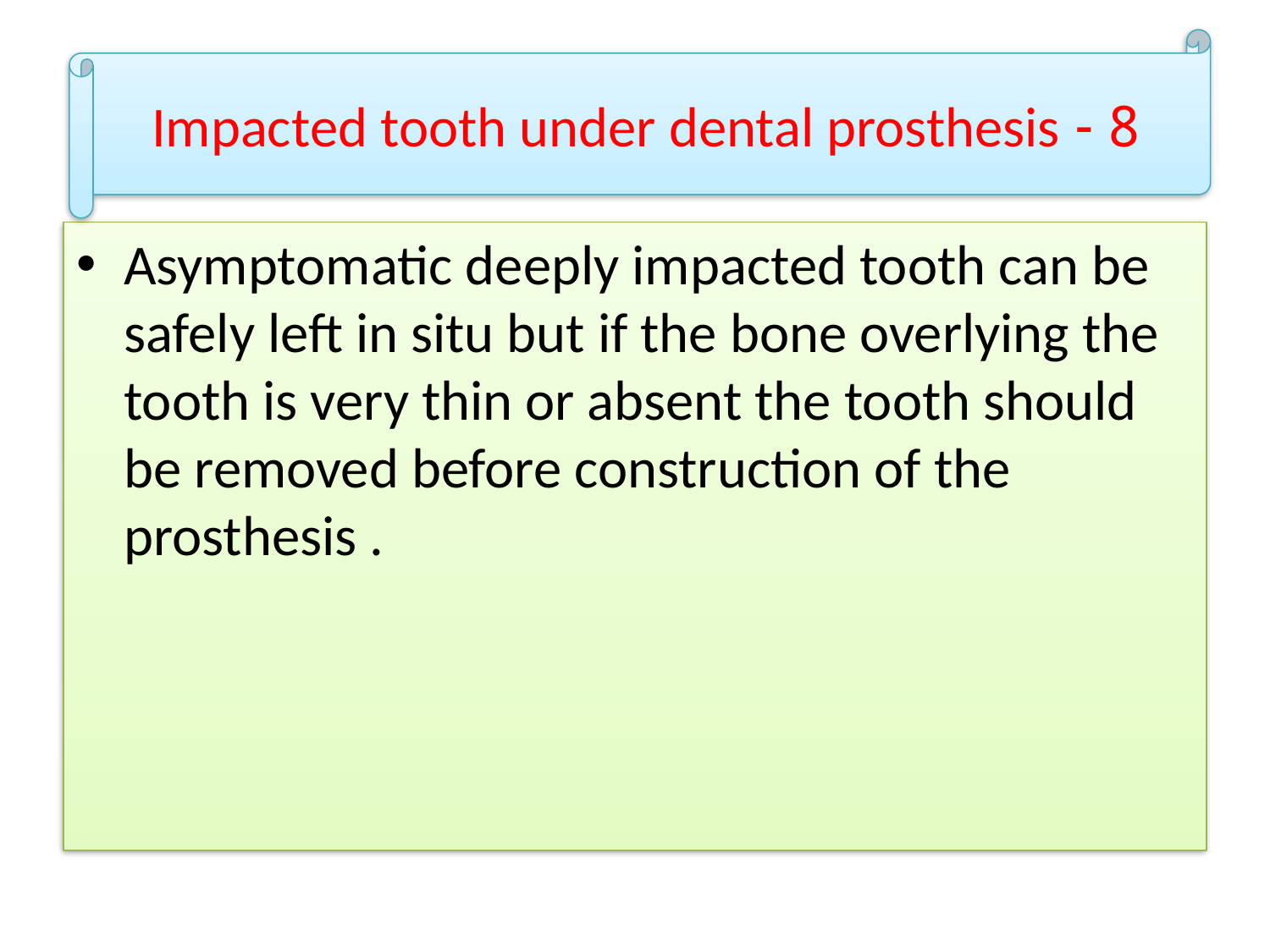

8 - Impacted tooth under dental prosthesis
#
Asymptomatic deeply impacted tooth can be safely left in situ but if the bone overlying the tooth is very thin or absent the tooth should be removed before construction of the prosthesis .